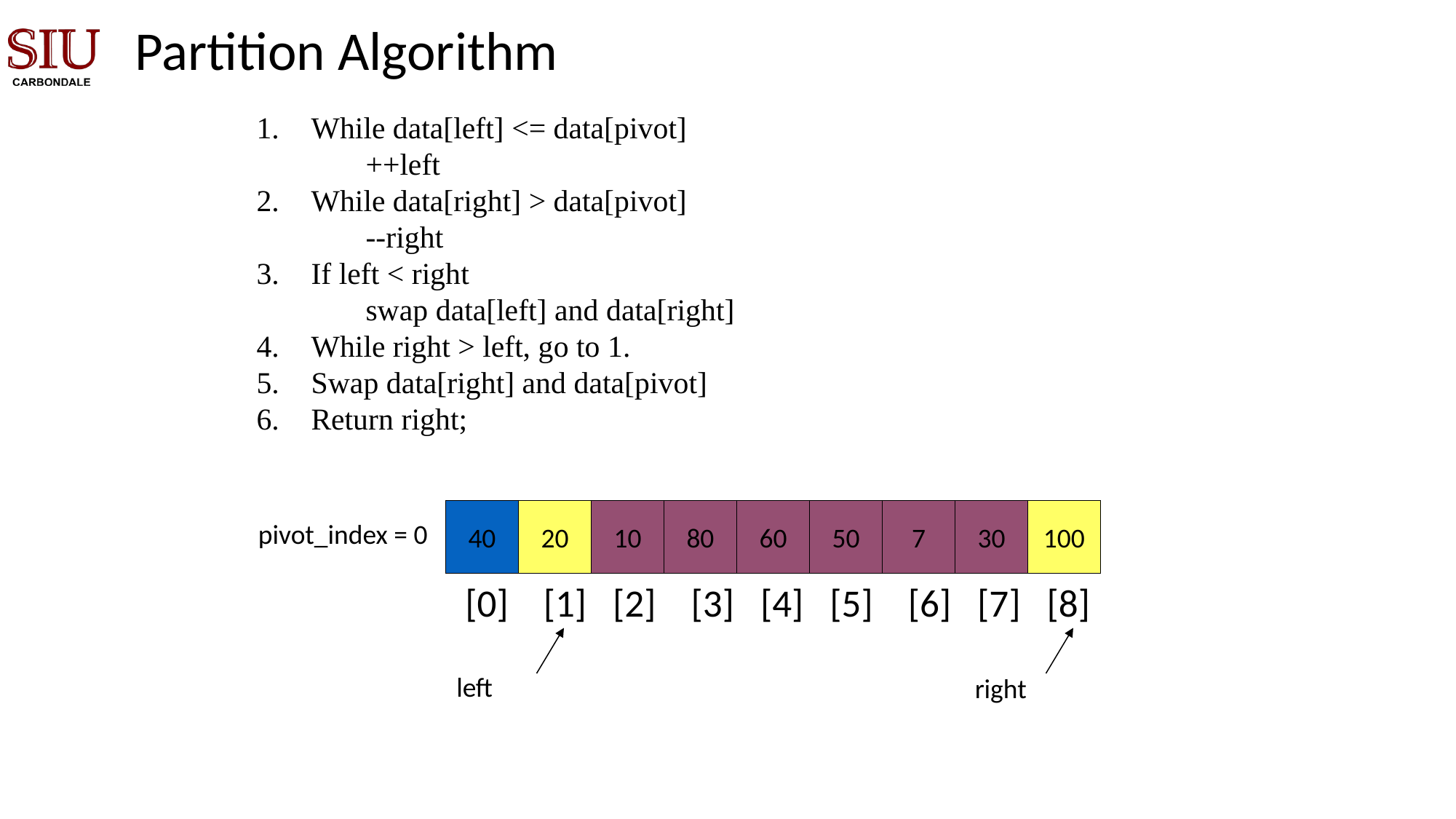

Partition Algorithm
While data[left] <= data[pivot]
	++left
While data[right] > data[pivot]
	--right
If left < right
	swap data[left] and data[right]
While right > left, go to 1.
Swap data[right] and data[pivot]
Return right;

40
20
10
80
60
50
7
30
100
pivot_index = 0
[0]    [1]   [2]    [3]   [4]   [5]    [6]   [7]   [8]

left
right